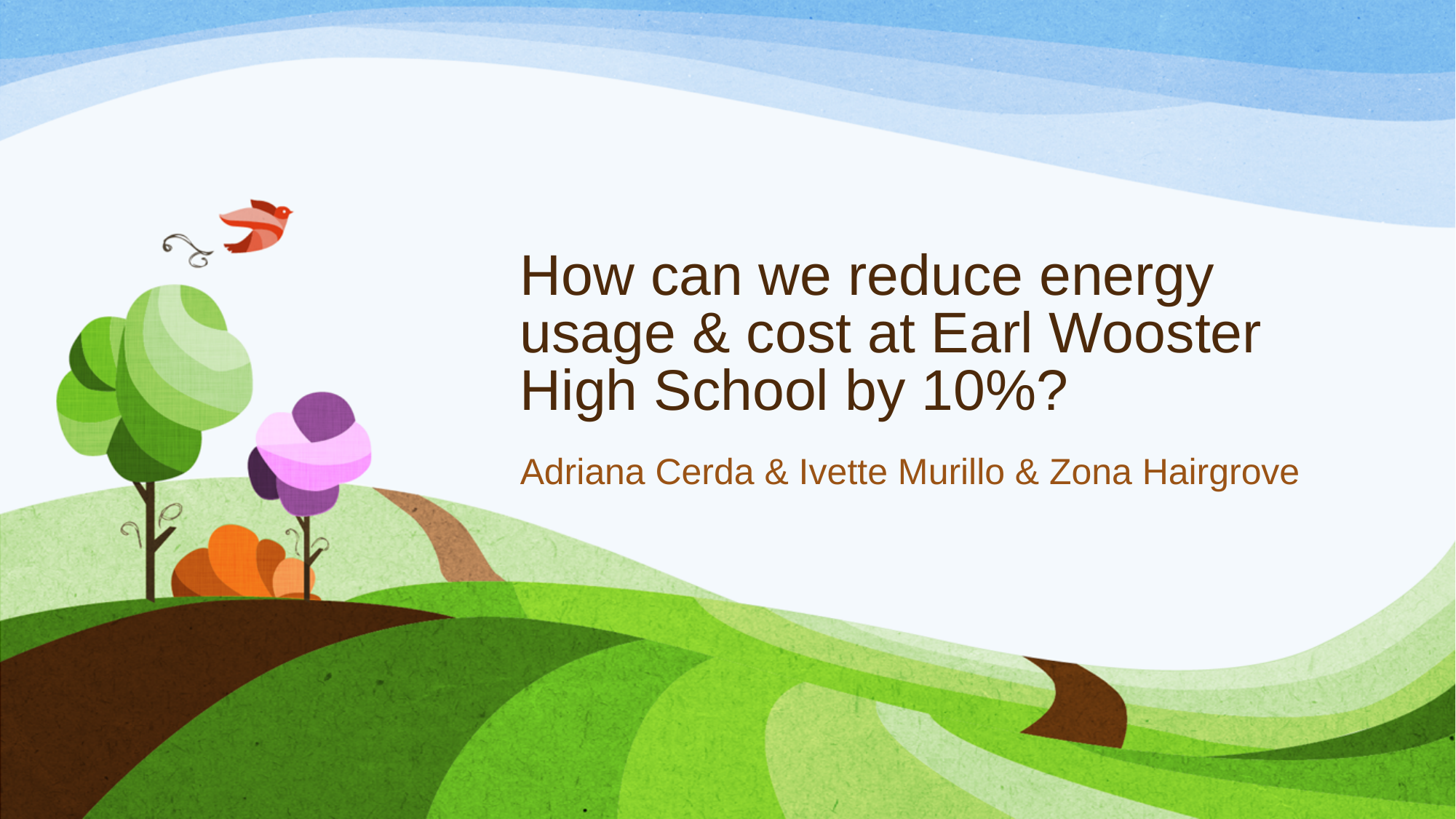

# How can we reduce energy usage & cost at Earl Wooster High School by 10%?
Adriana Cerda & Ivette Murillo & Zona Hairgrove